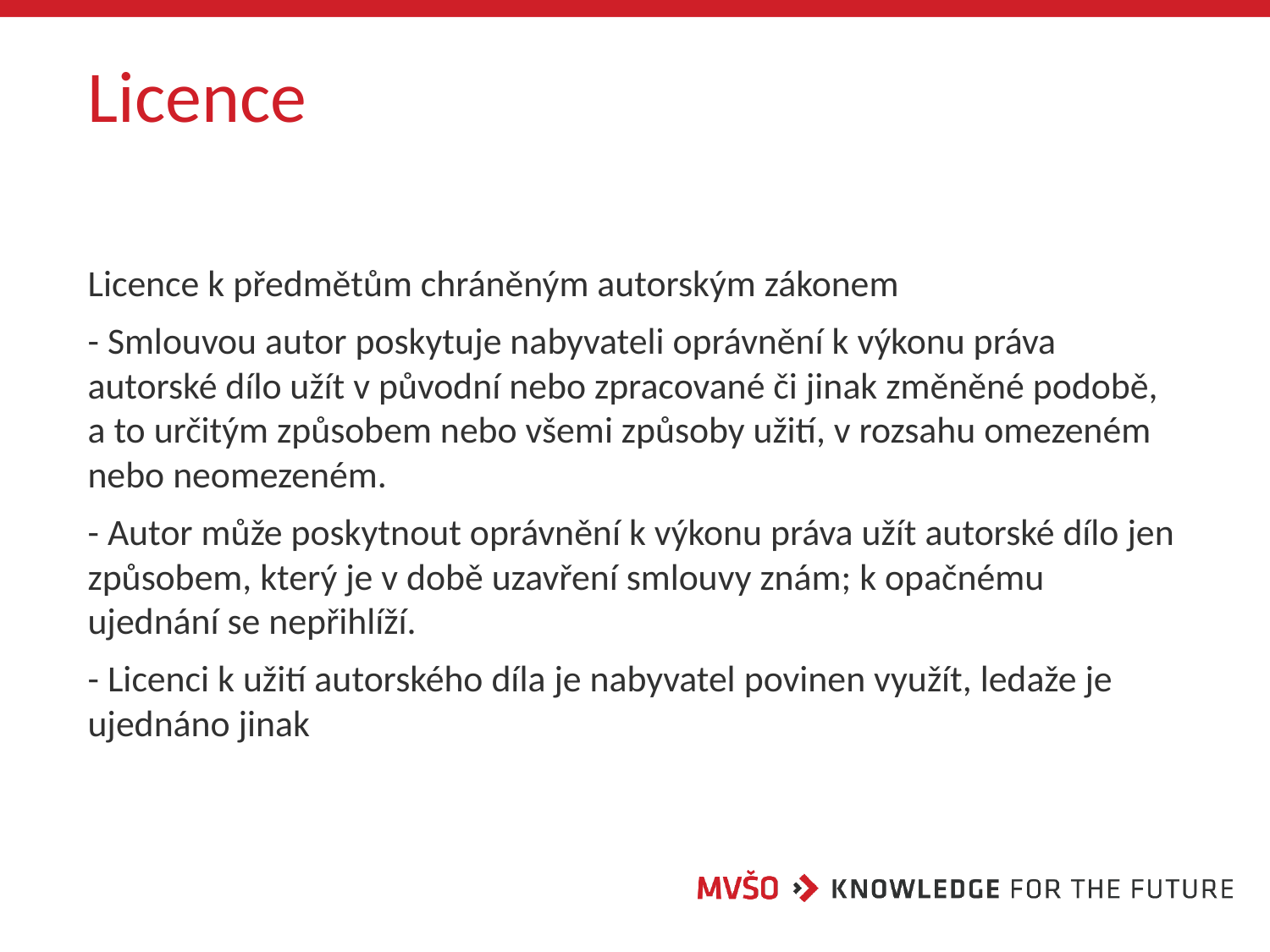

# Licence
Licence k předmětům chráněným autorským zákonem
- Smlouvou autor poskytuje nabyvateli oprávnění k výkonu práva autorské dílo užít v původní nebo zpracované či jinak změněné podobě, a to určitým způsobem nebo všemi způsoby užití, v rozsahu omezeném nebo neomezeném.
- Autor může poskytnout oprávnění k výkonu práva užít autorské dílo jen způsobem, který je v době uzavření smlouvy znám; k opačnému ujednání se nepřihlíží.
- Licenci k užití autorského díla je nabyvatel povinen využít, ledaže je ujednáno jinak